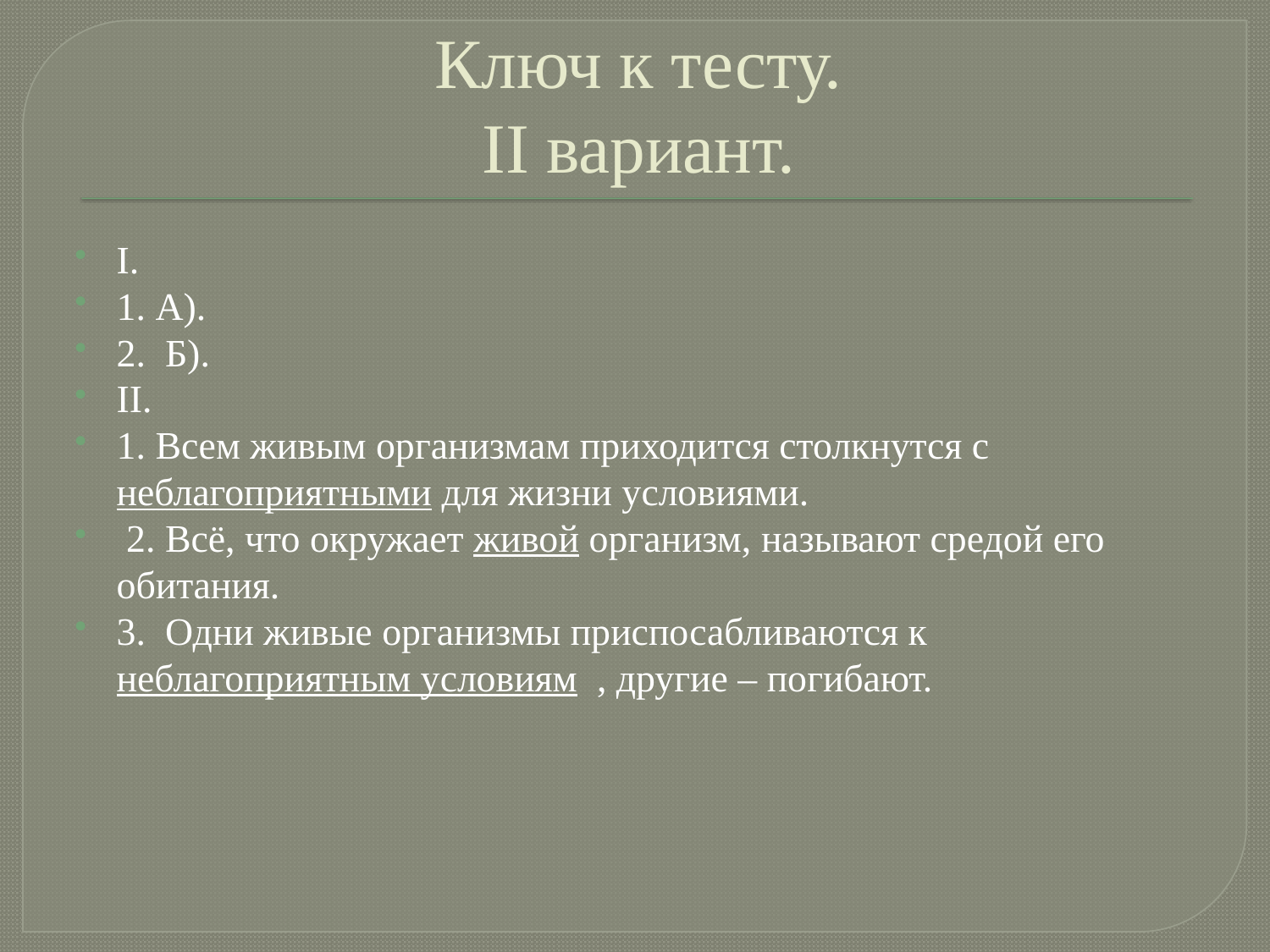

# Ключ к тесту. II вариант.
I.
1. А).
2.  Б).
II.
1. Всем живым организмам приходится столкнутся с неблагоприятными для жизни условиями.
 2. Всё, что окружает живой организм, называют средой его обитания.
3.  Одни живые организмы приспосабливаются к  неблагоприятным условиям  , другие – погибают.